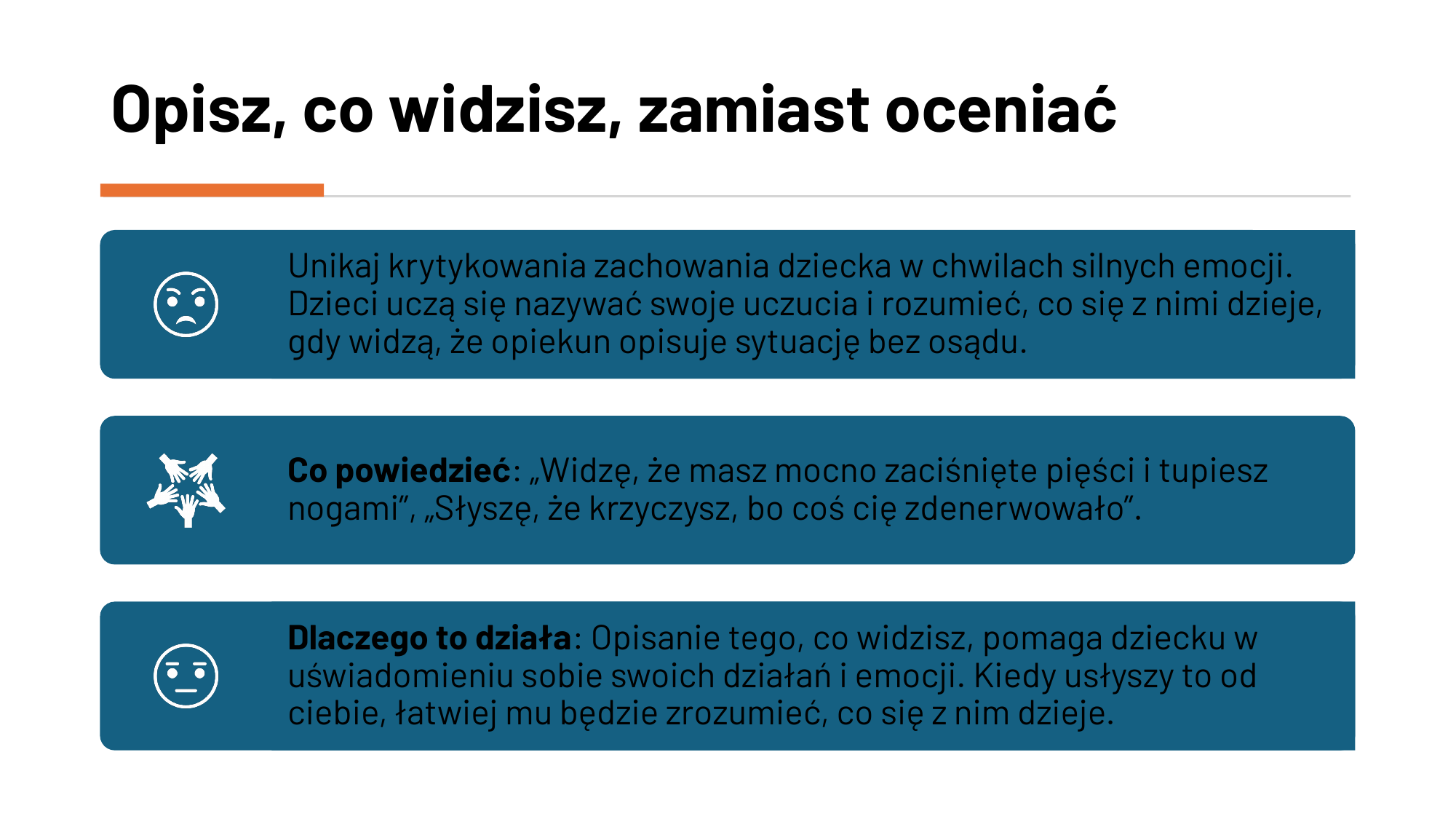

# Opisz, co widzisz, zamiast oceniać

Unikaj krytykowania zachowania dziecka w chwilach silnych emocji. Dzieci uczą się nazywać swoje uczucia i rozumieć, co się z nimi dzieje, gdy widzą, że opiekun opisuje sytuację bez osądu.
Co powiedzieć: „Widzę, że masz mocno zaciśnięte pięści i tupiesz nogami”, „Słyszę, że krzyczysz, bo coś cię zdenerwowało”.
Dlaczego to działa: Opisanie tego, co widzisz, pomaga dziecku w uświadomieniu sobie swoich działań i emocji. Kiedy usłyszy to od ciebie, łatwiej mu będzie zrozumieć, co się z nim dzieje.